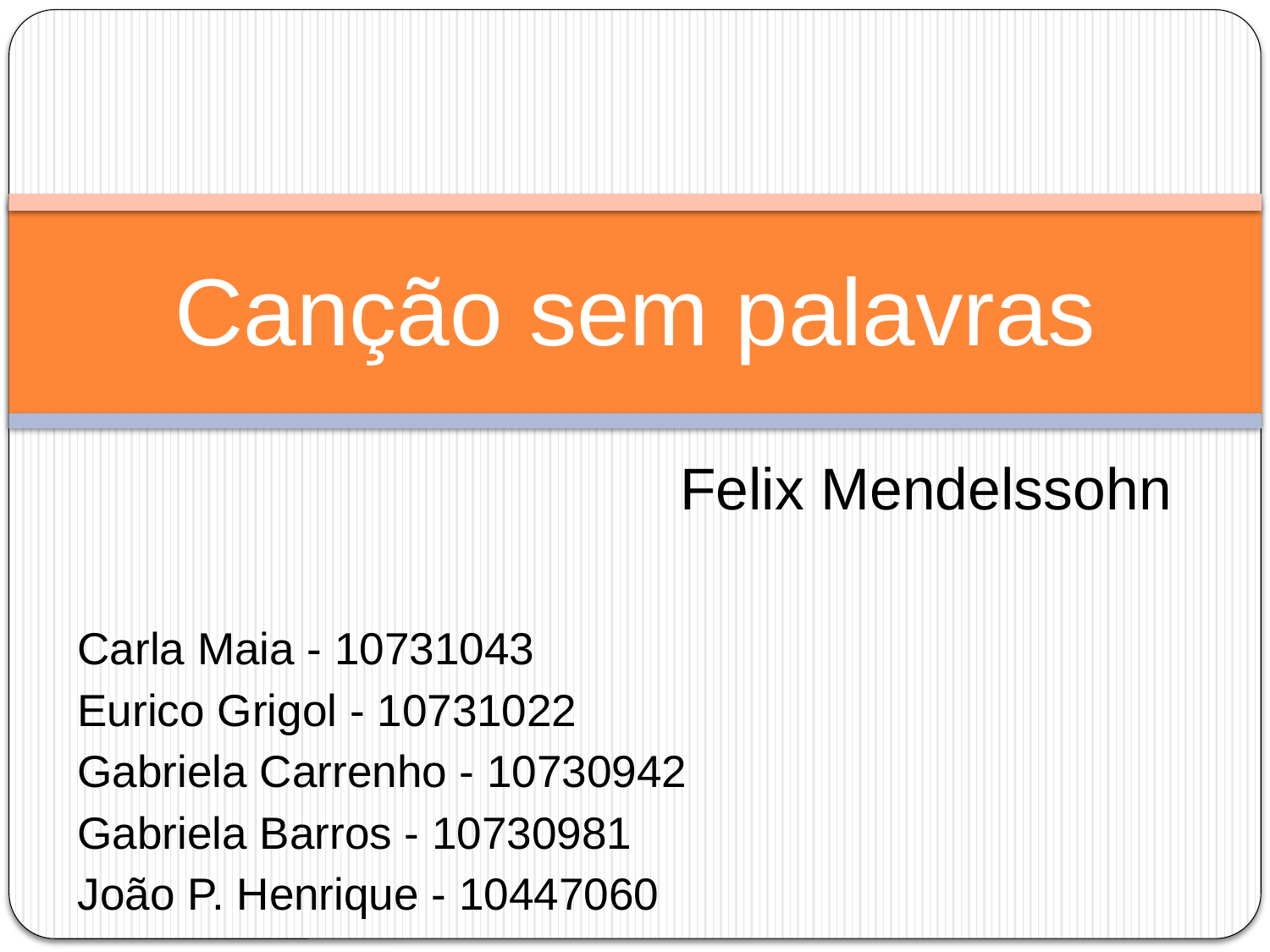

# Canção sem palavras
Felix Mendelssohn
Carla Maia - 10731043
Eurico Grigol - 10731022
Gabriela Carrenho - 10730942
Gabriela Barros - 10730981
João P. Henrique - 10447060